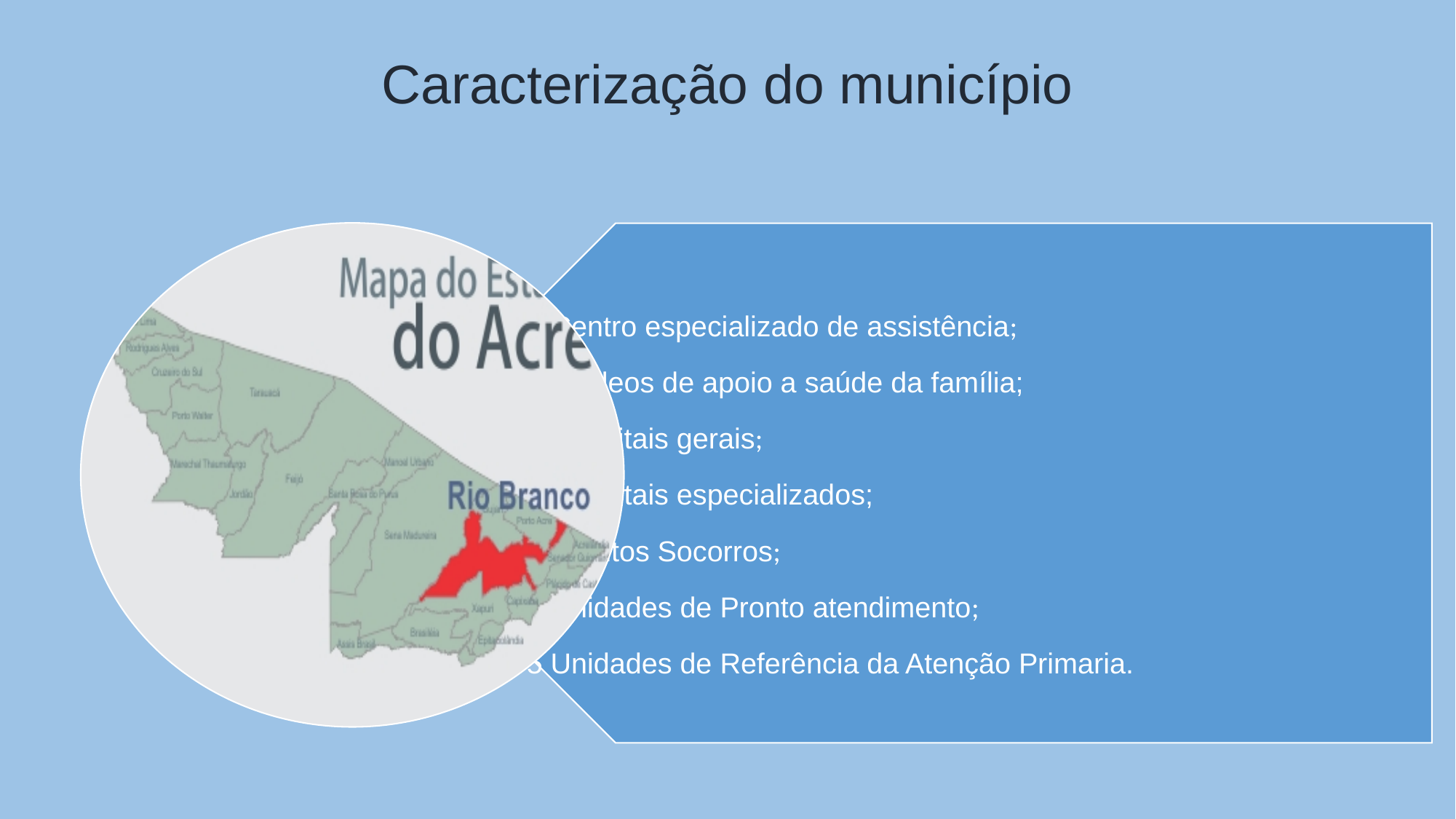

# Caracterização do município

1 Centro especializado de assistência;
2 Núcleos de apoio a saúde da família;
5 Hospitais gerais;
4 Hospitais especializados;
2 Prontos Socorros;
3 Unidades de Pronto atendimento;
5 Unidades de Referência da Atenção Primaria.